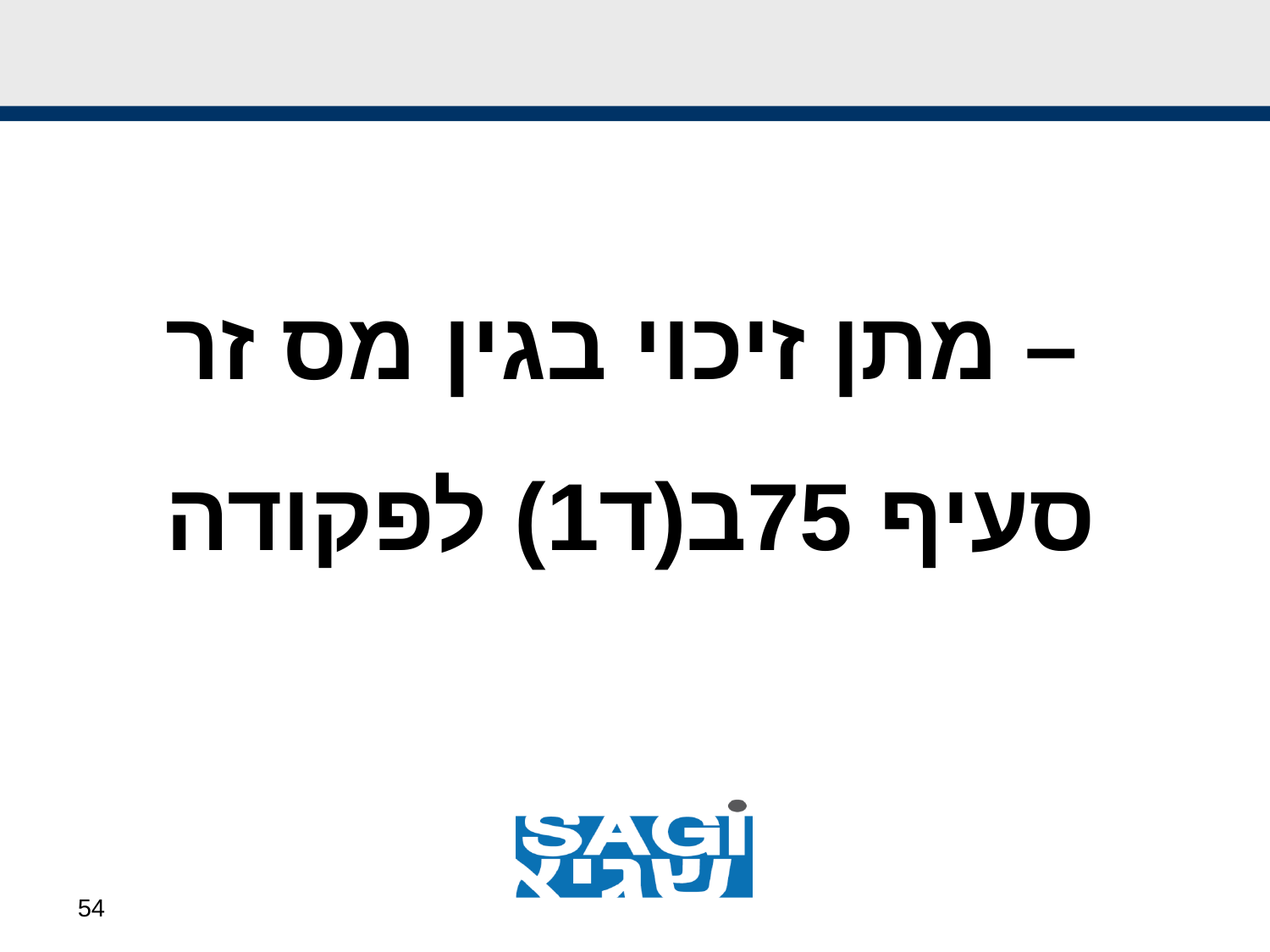

#
מתן זיכוי בגין מס זר –
סעיף 75ב(ד1) לפקודה
54